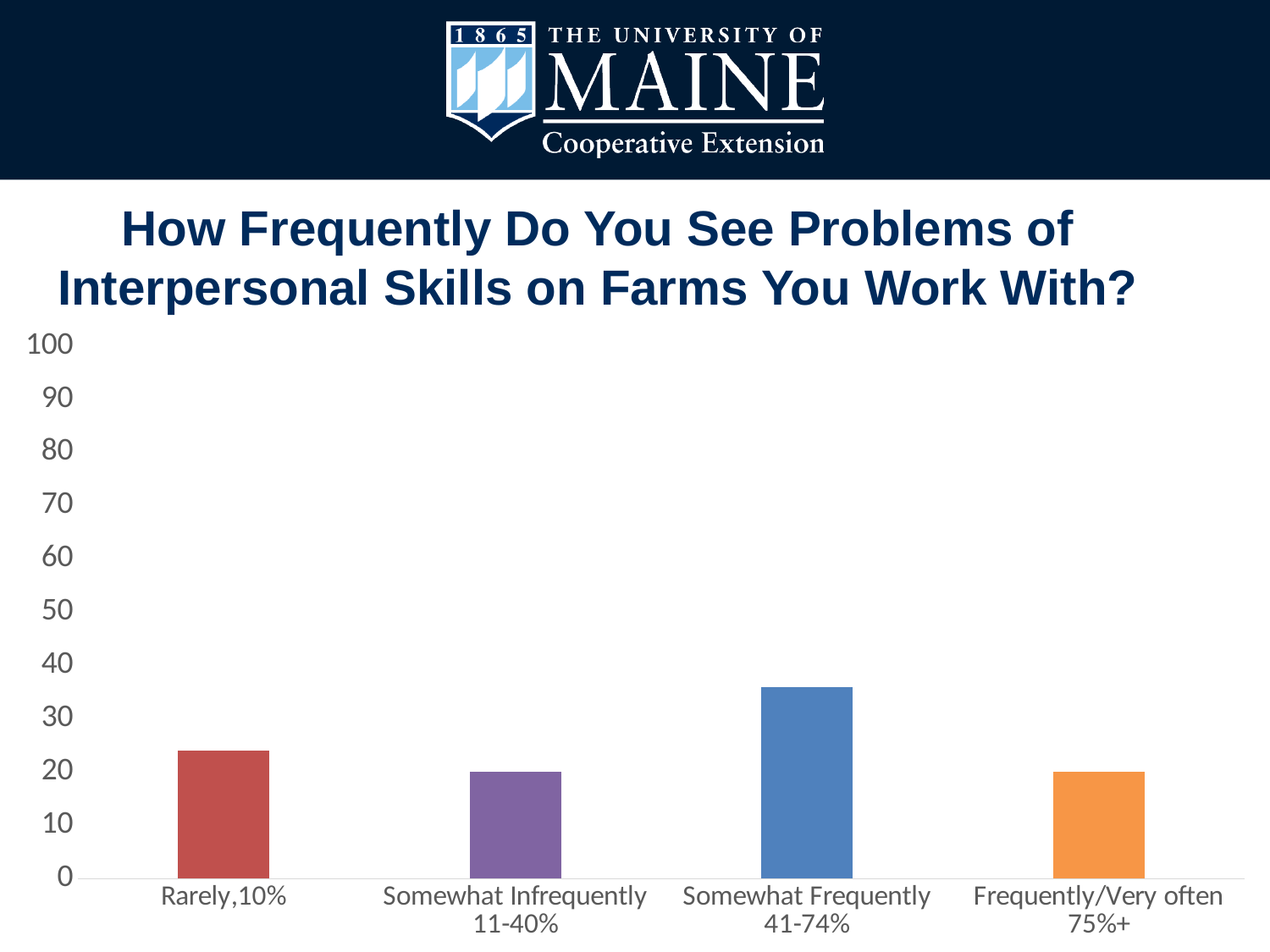

# How Frequently Do You See Problems of Interpersonal Skills on Farms You Work With? (n = 53)

### Chart

| Category |
|---|

### Chart

| Category |  |
|---|---|
| Rarely,10% | 24.0 |
| Somewhat Infrequently 11-40% | 20.0 |
| Somewhat Frequently 41-74% | 36.0 |
| Frequently/Very often 75%+ | 20.0 |